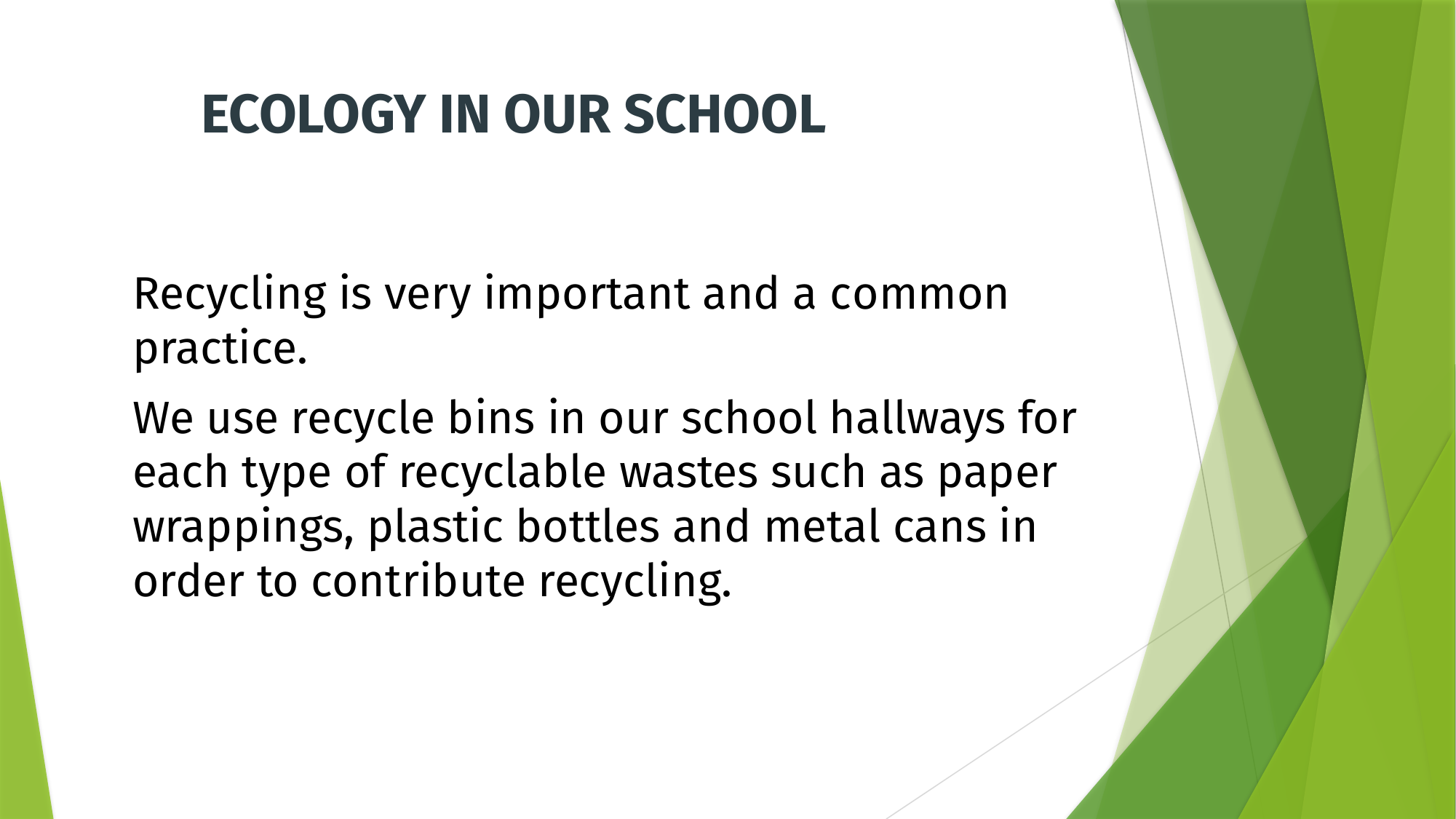

# ECOLOGY IN OUR SCHOOL
   	Recycling is very important and a common practice.
	We use recycle bins in our school hallways for each type of recyclable wastes such as paper wrappings, plastic bottles and metal cans in order to contribute recycling.